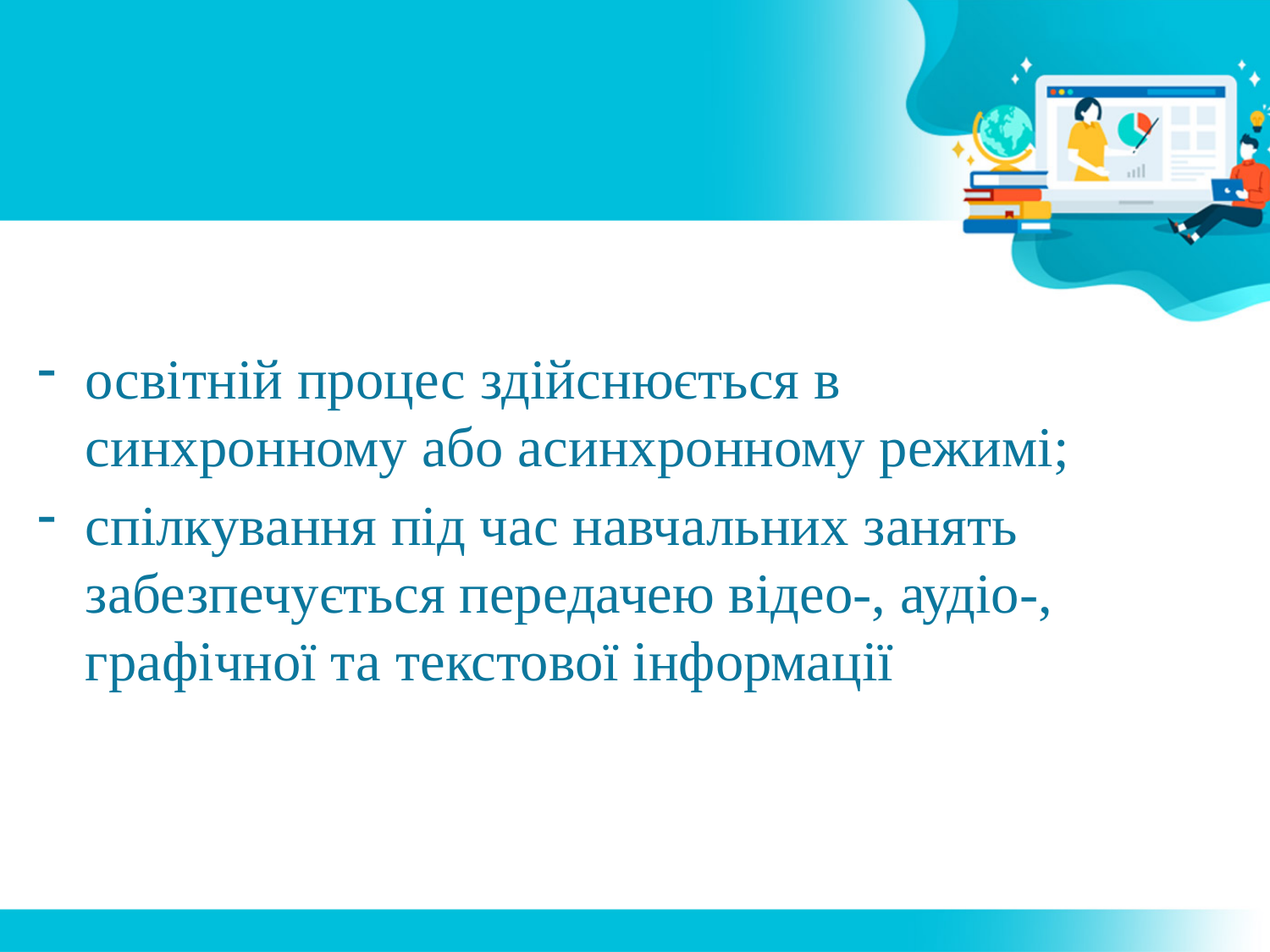

освітній процес здійснюється в синхронному або асинхронному режимі;
спілкування під час навчальних занять забезпечується передачею відео-, аудіо-, графічної та текстової інформації